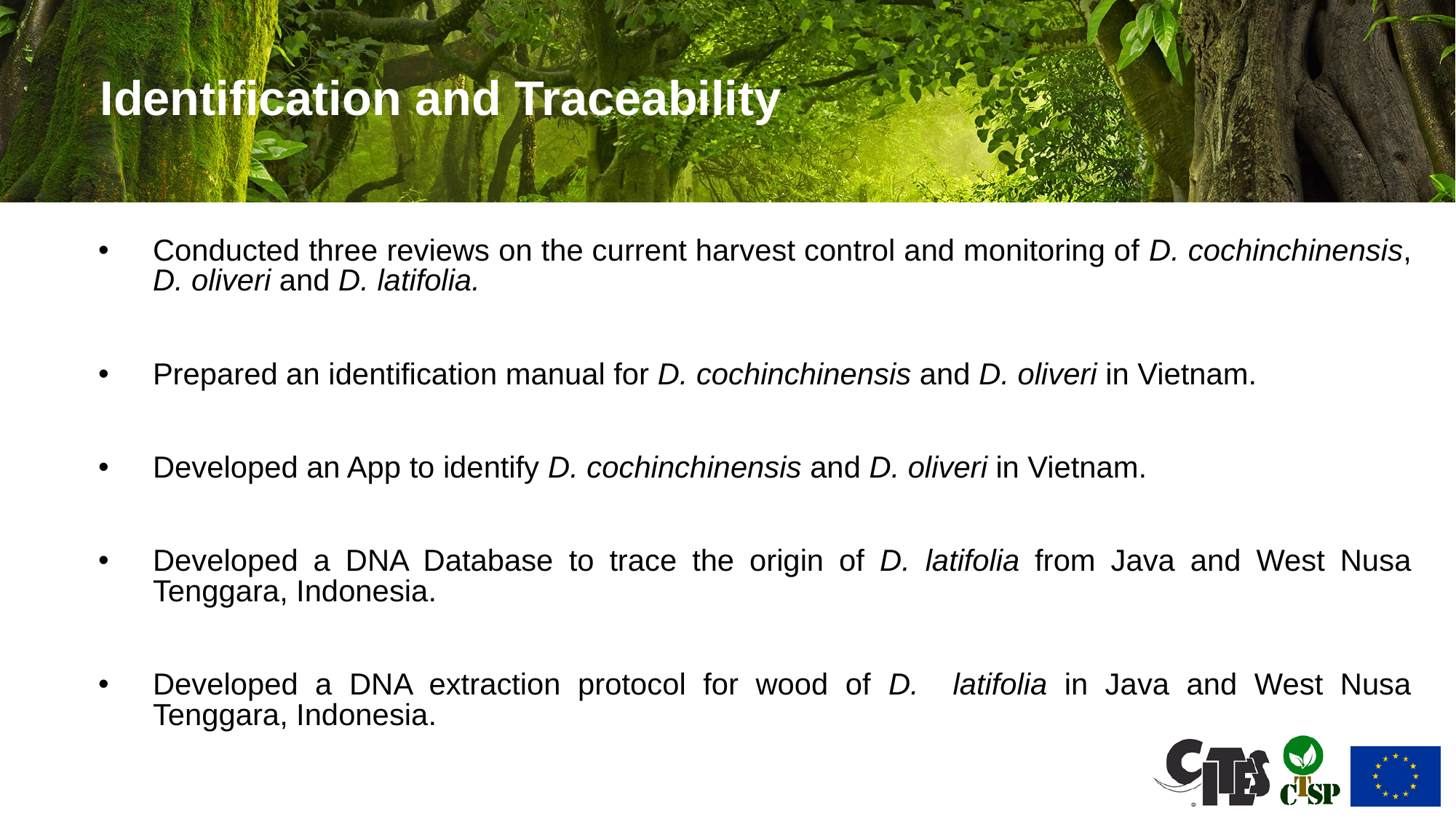

# Identification and Traceability
Conducted three reviews on the current harvest control and monitoring of D. cochinchinensis, D. oliveri and D. latifolia.

Prepared an identification manual for D. cochinchinensis and D. oliveri in Vietnam.

Developed an App to identify D. cochinchinensis and D. oliveri in Vietnam.

Developed a DNA Database to trace the origin of D. latifolia from Java and West Nusa Tenggara, Indonesia.

Developed a DNA extraction protocol for wood of D.  latifolia in Java and West Nusa Tenggara, Indonesia.